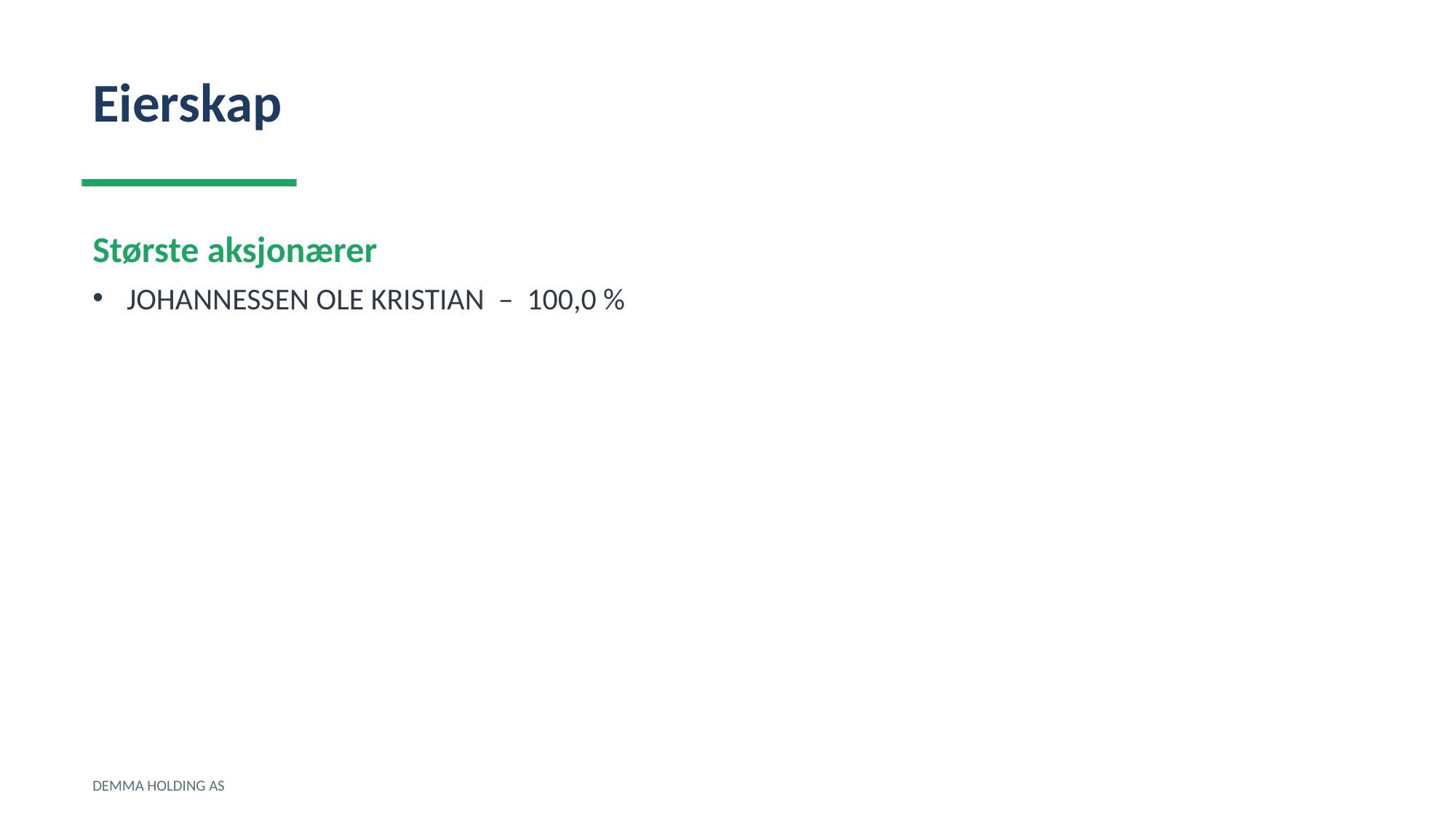

Eierskap

Største aksjonærer
JOHANNESSEN OLE KRISTIAN  –  100,0 %
DEMMA HOLDING AS